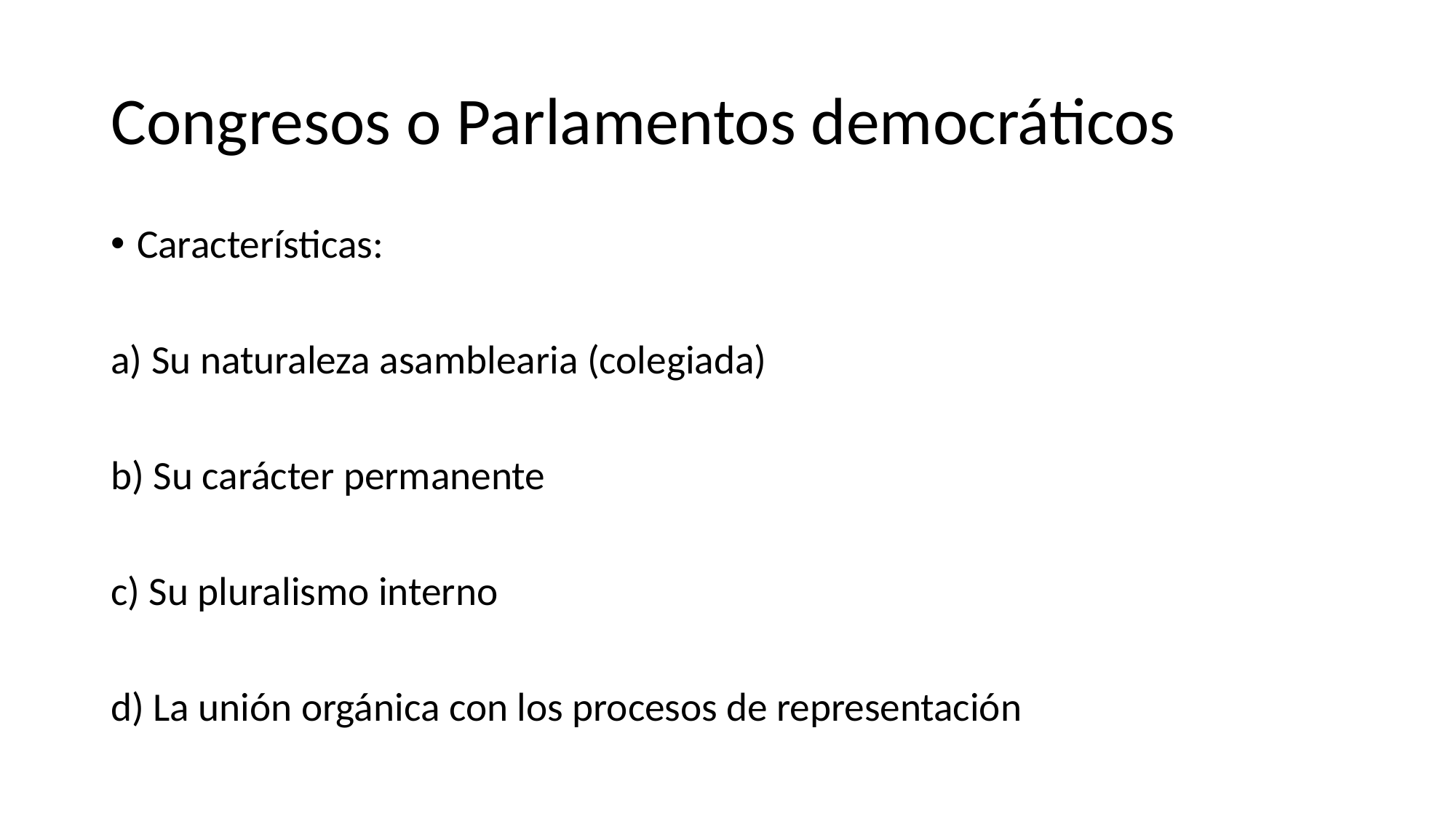

# Congresos o Parlamentos democráticos
Características:

a) Su naturaleza asamblearia (colegiada)

b) Su carácter permanente

c) Su pluralismo interno

d) La unión orgánica con los procesos de representación